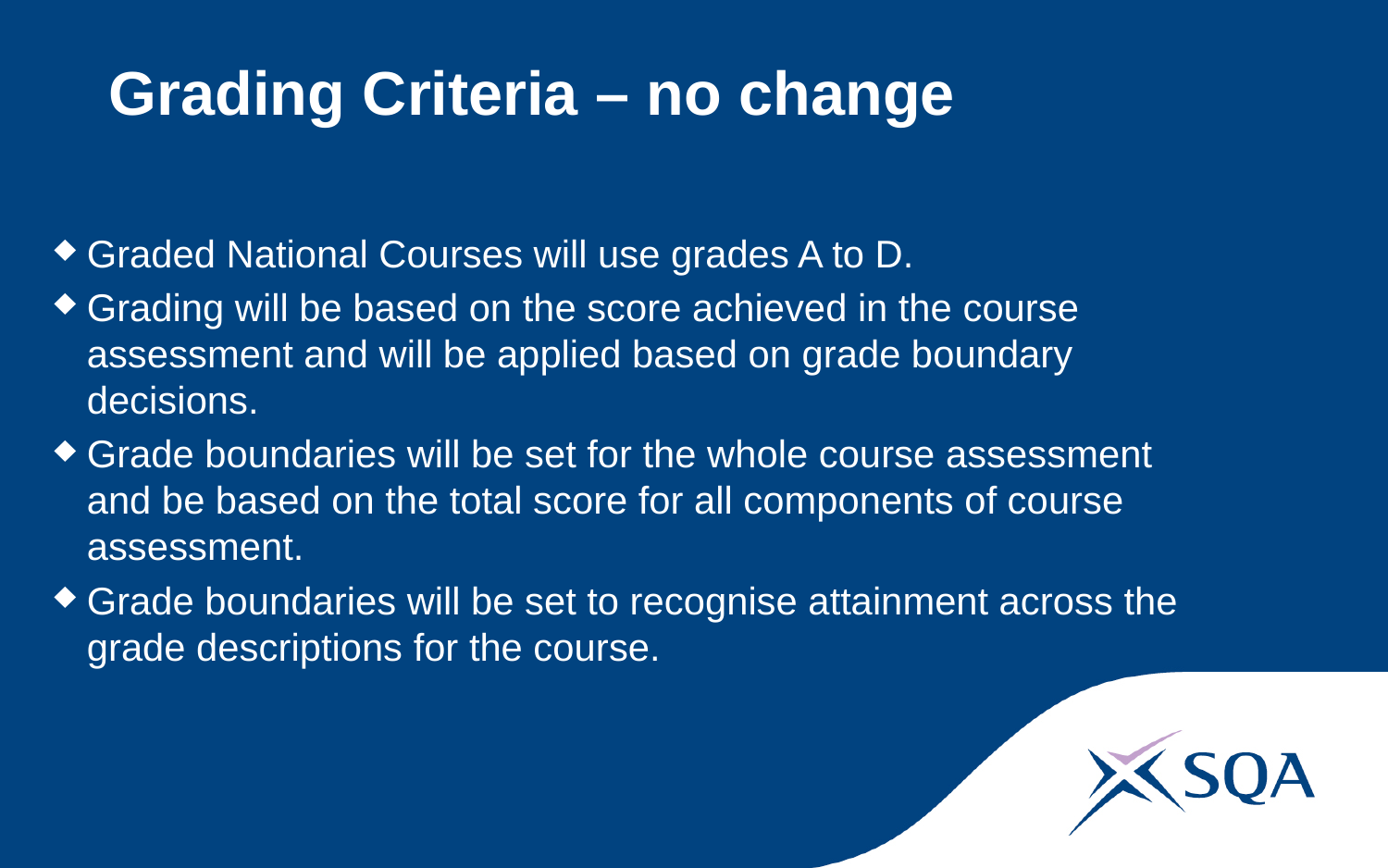

# Grading Criteria – no change
Graded National Courses will use grades A to D.
Grading will be based on the score achieved in the course assessment and will be applied based on grade boundary decisions.
Grade boundaries will be set for the whole course assessment and be based on the total score for all components of course assessment.
Grade boundaries will be set to recognise attainment across the grade descriptions for the course.